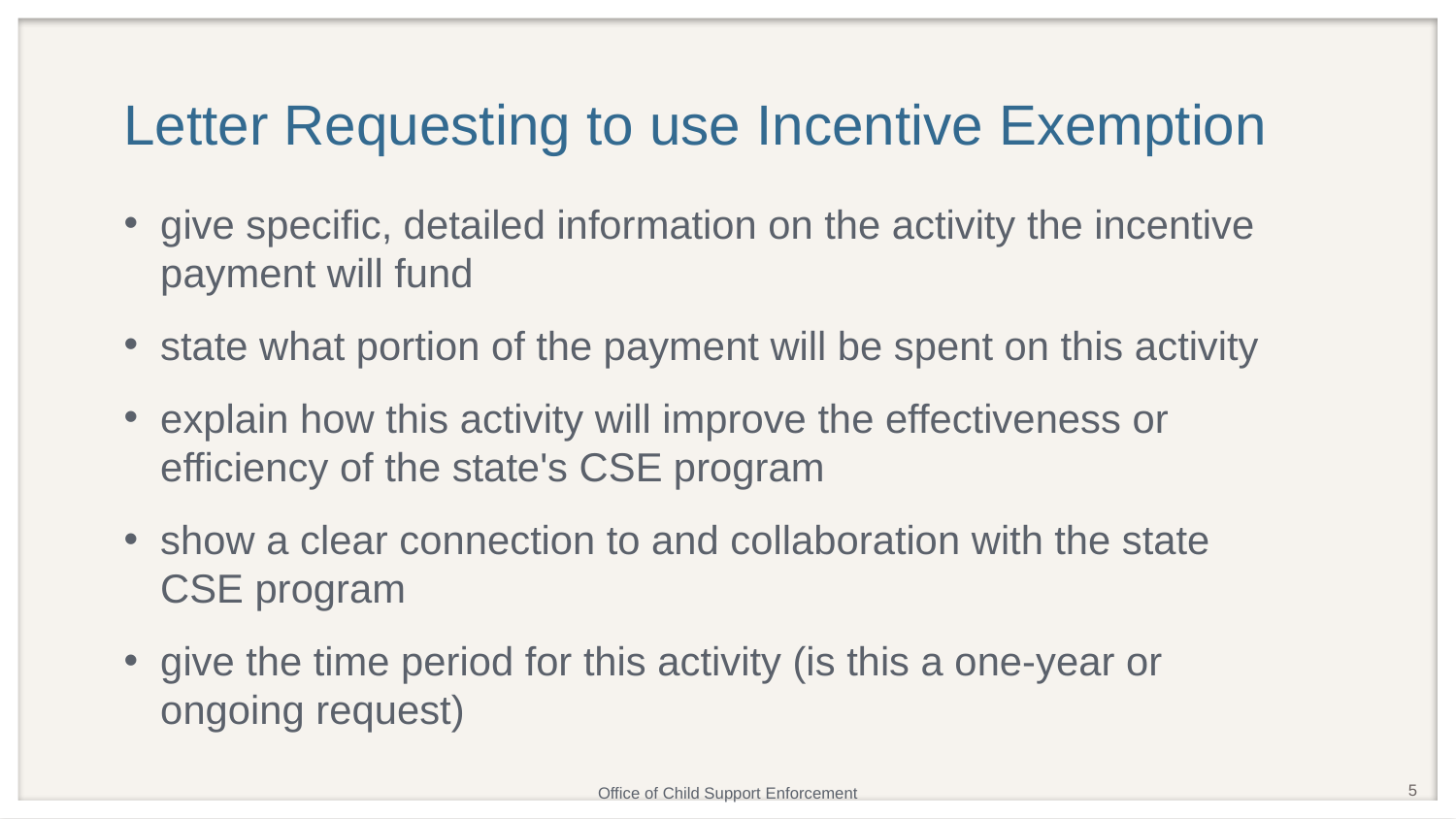

# Letter Requesting to use Incentive Exemption
give specific, detailed information on the activity the incentive payment will fund
state what portion of the payment will be spent on this activity
explain how this activity will improve the effectiveness or efficiency of the state's CSE program
show a clear connection to and collaboration with the state CSE program
give the time period for this activity (is this a one-year or ongoing request)
5